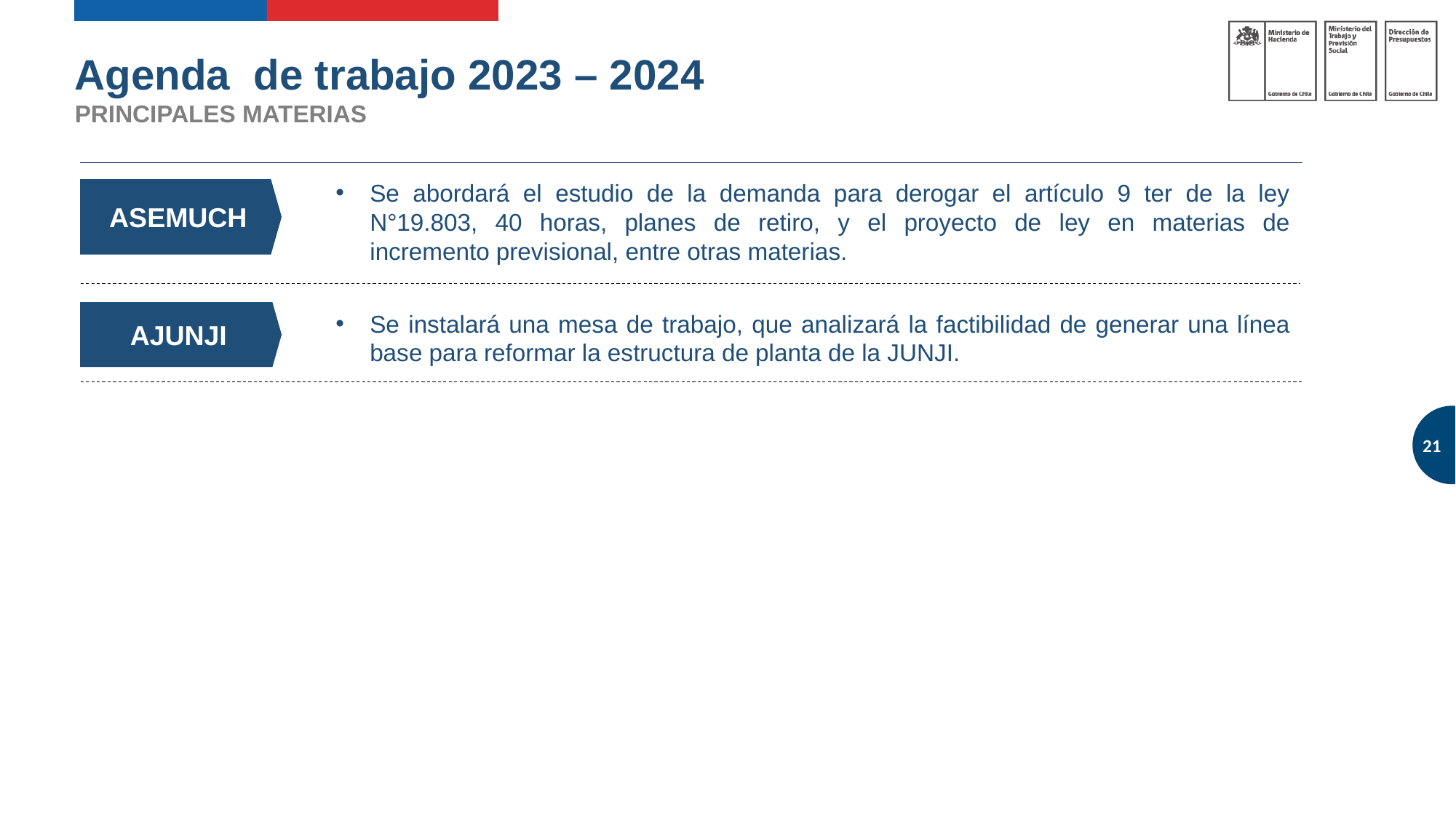

Agenda  de trabajo 2023 – 2024
PRINCIPALES MATERIAS
Se abordará el estudio de la demanda para derogar el artículo 9 ter de la ley N°19.803, 40 horas, planes de retiro, y el proyecto de ley en materias de incremento previsional, entre otras materias.
ASEMUCH
AJUNJI
Se instalará una mesa de trabajo, que analizará la factibilidad de generar una línea base para reformar la estructura de planta de la JUNJI.

21